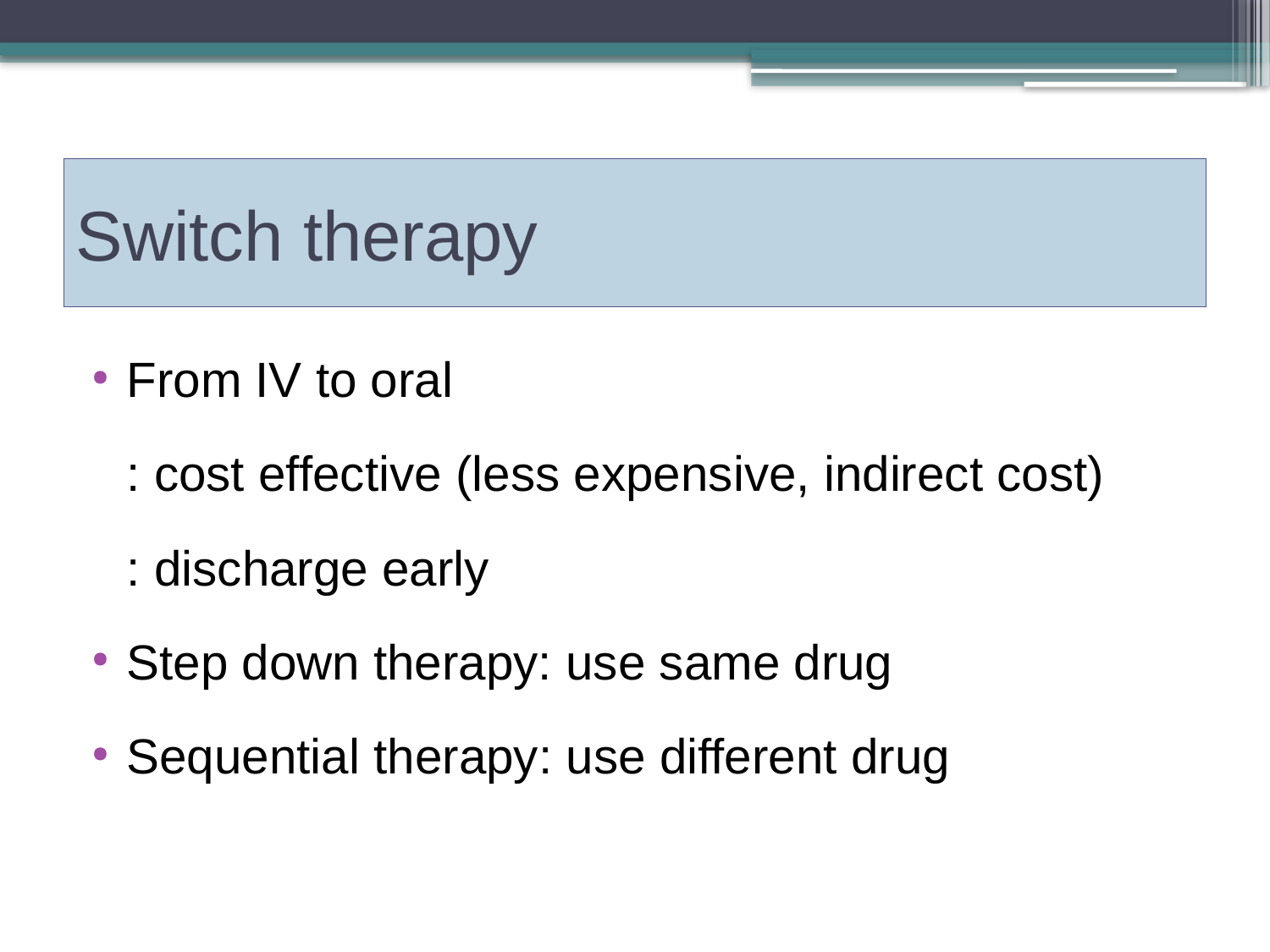

# Switch therapy
From IV to oral
	: cost effective (less expensive, indirect cost)
	: discharge early
Step down therapy: use same drug
Sequential therapy: use different drug